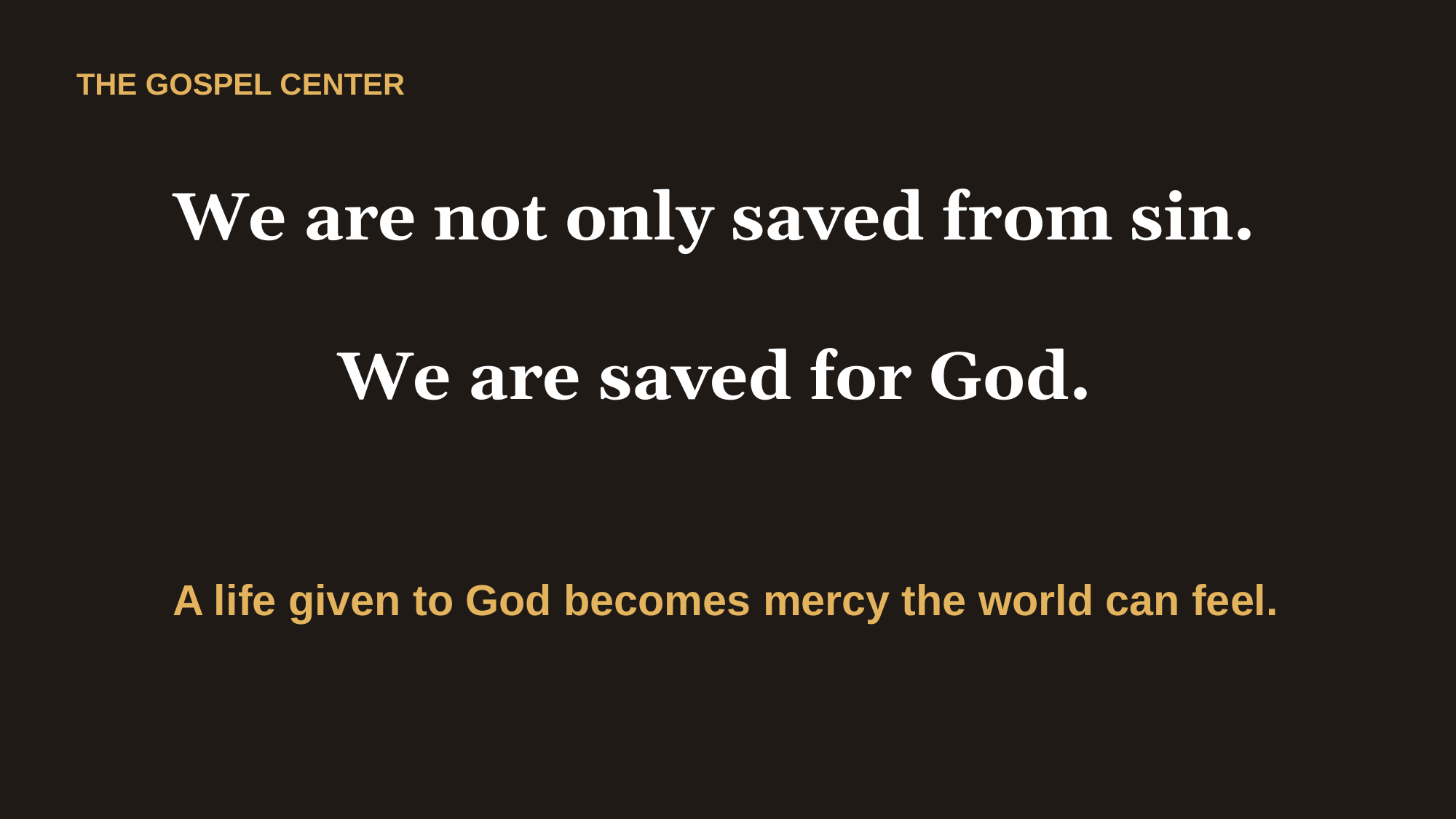

THE GOSPEL CENTER
We are not only saved from sin.

We are saved for God.
A life given to God becomes mercy the world can feel.